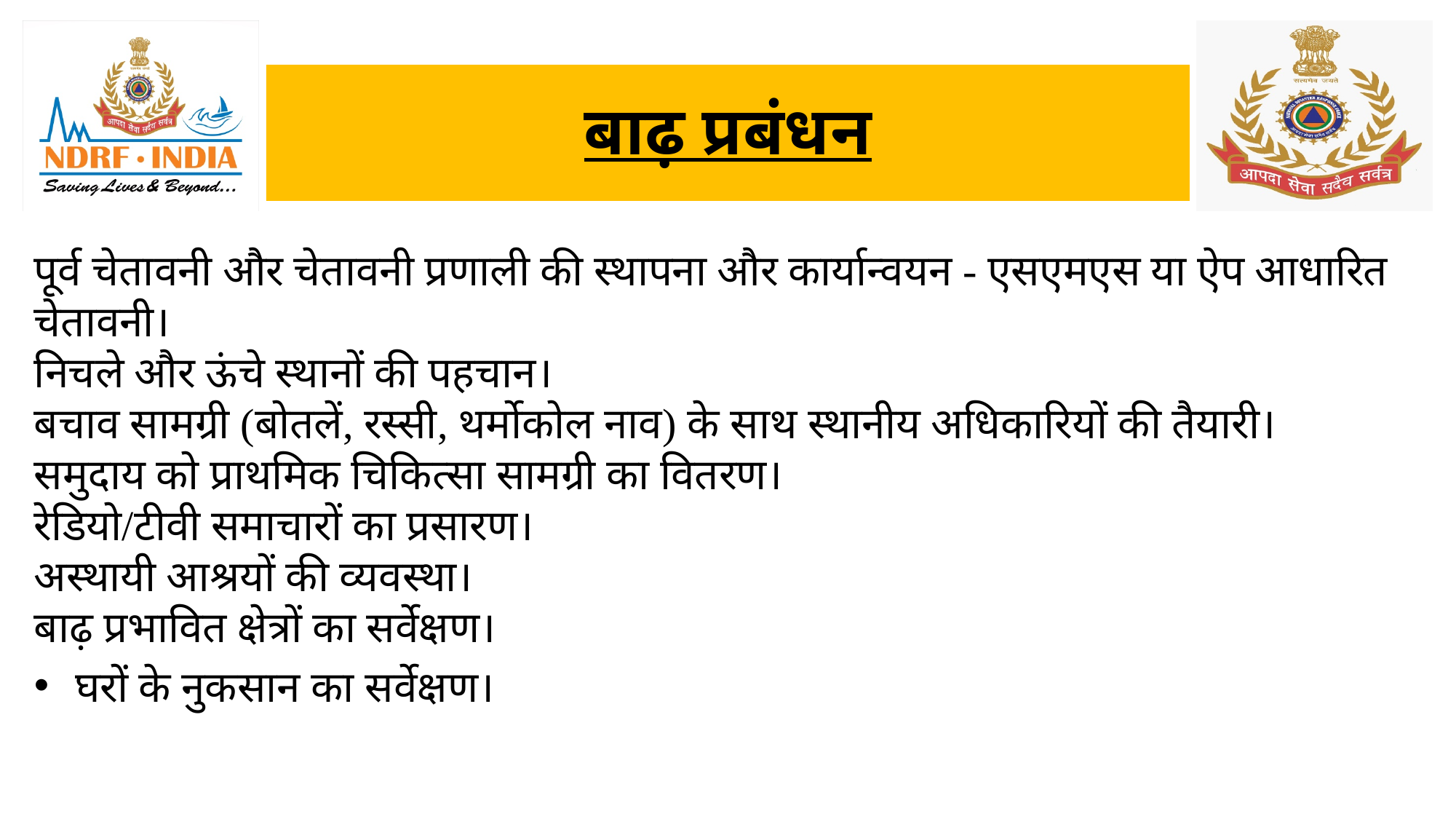

बाढ़ प्रबंधन
पूर्व चेतावनी और चेतावनी प्रणाली की स्थापना और कार्यान्वयन - एसएमएस या ऐप आधारित चेतावनी।
निचले और ऊंचे स्थानों की पहचान।
बचाव सामग्री (बोतलें, रस्सी, थर्मोकोल नाव) के साथ स्थानीय अधिकारियों की तैयारी।
समुदाय को प्राथमिक चिकित्सा सामग्री का वितरण।
रेडियो/टीवी समाचारों का प्रसारण।
अस्थायी आश्रयों की व्यवस्था।
बाढ़ प्रभावित क्षेत्रों का सर्वेक्षण।
घरों के नुकसान का सर्वेक्षण।